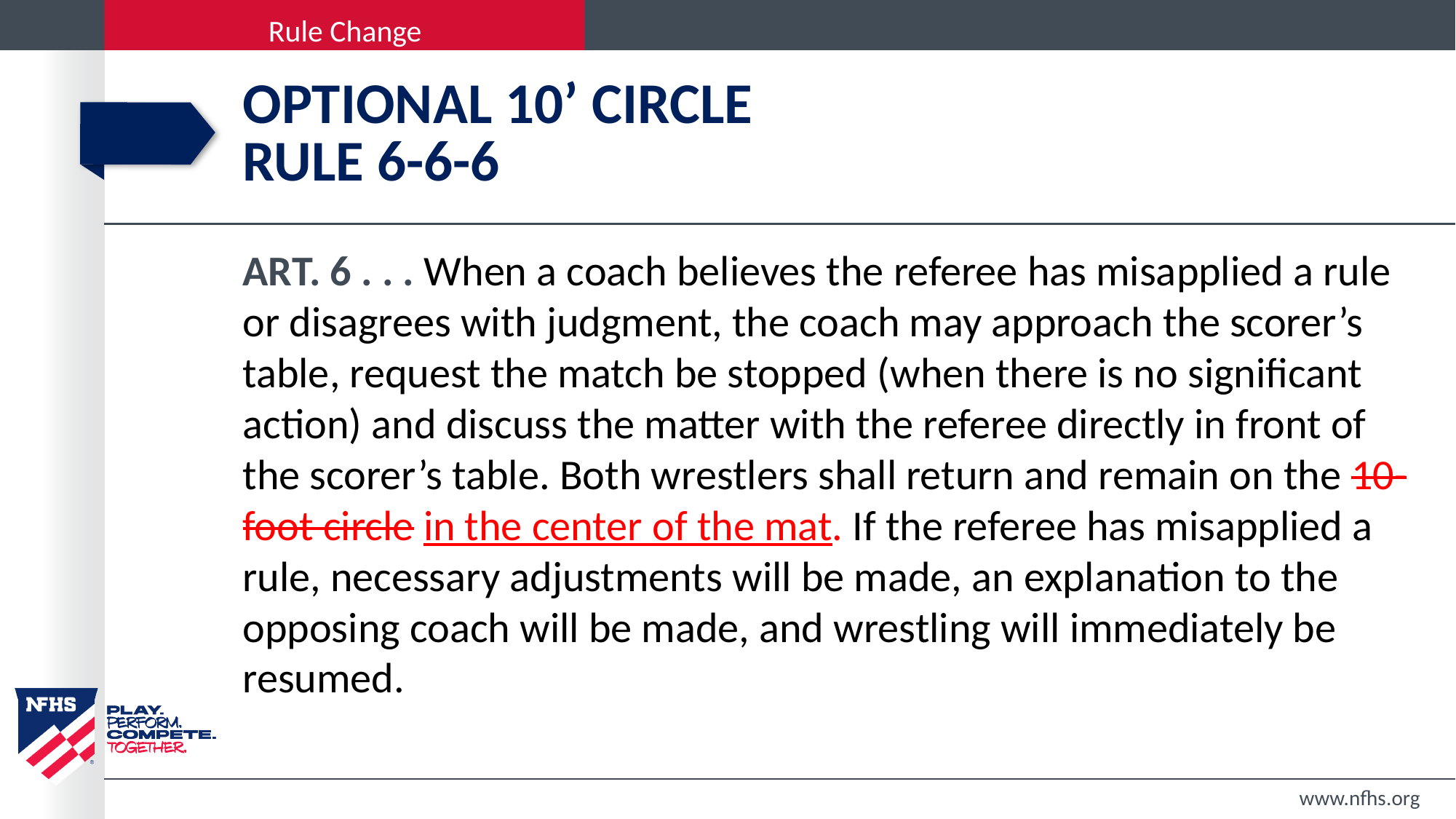

# Optional 10’ circle rule 6-6-6
ART. 6 . . . When a coach believes the referee has misapplied a rule or disagrees with judgment, the coach may approach the scorer’s table, request the match be stopped (when there is no significant action) and discuss the matter with the referee directly in front of the scorer’s table. Both wrestlers shall return and remain on the 10-foot circle in the center of the mat. If the referee has misapplied a rule, necessary adjustments will be made, an explanation to the opposing coach will be made, and wrestling will immediately be resumed.
www.nfhs.org